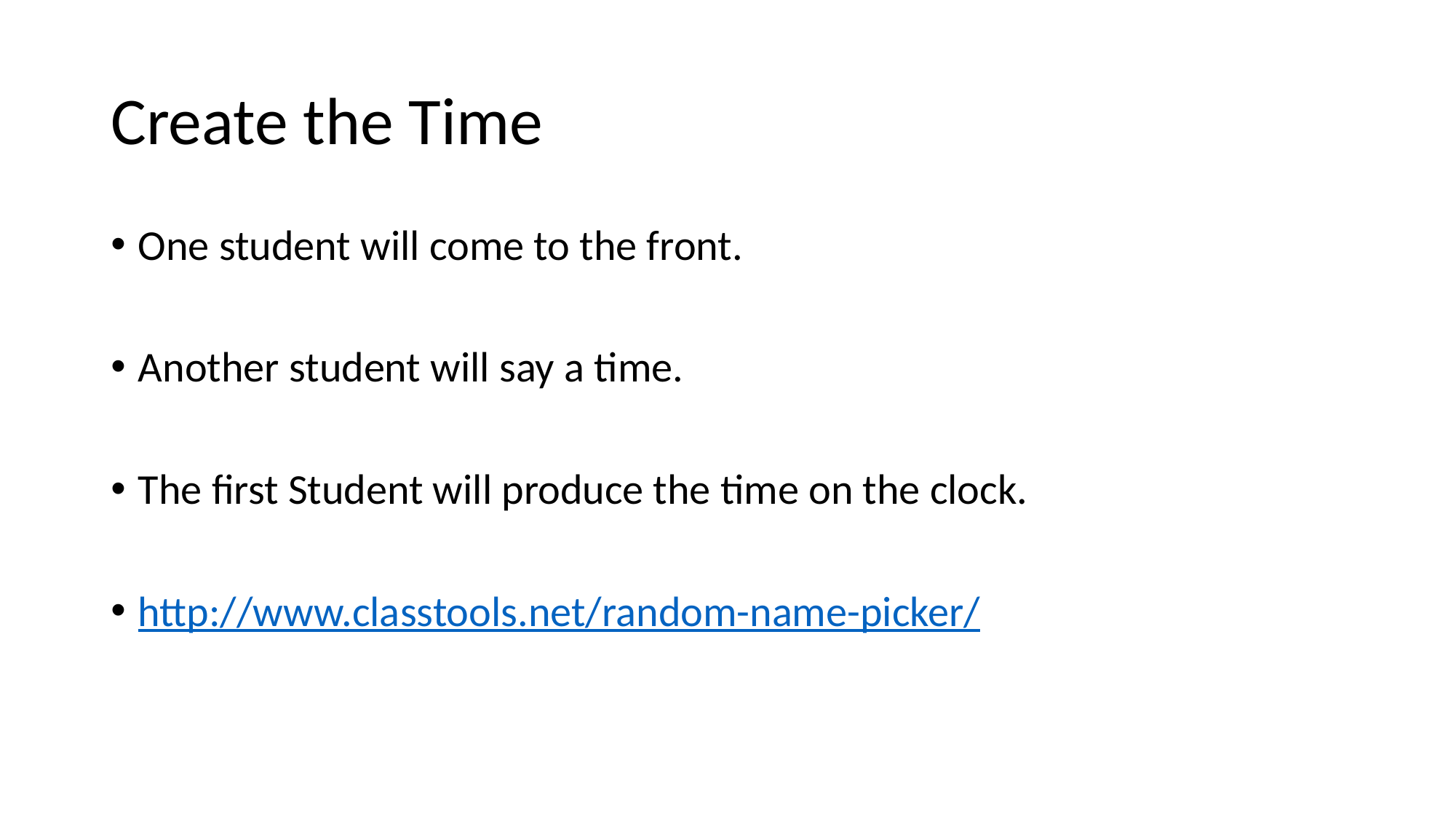

# Create the Time
One student will come to the front.

Another student will say a time.

The first Student will produce the time on the clock.

http://www.classtools.net/random-name-picker/